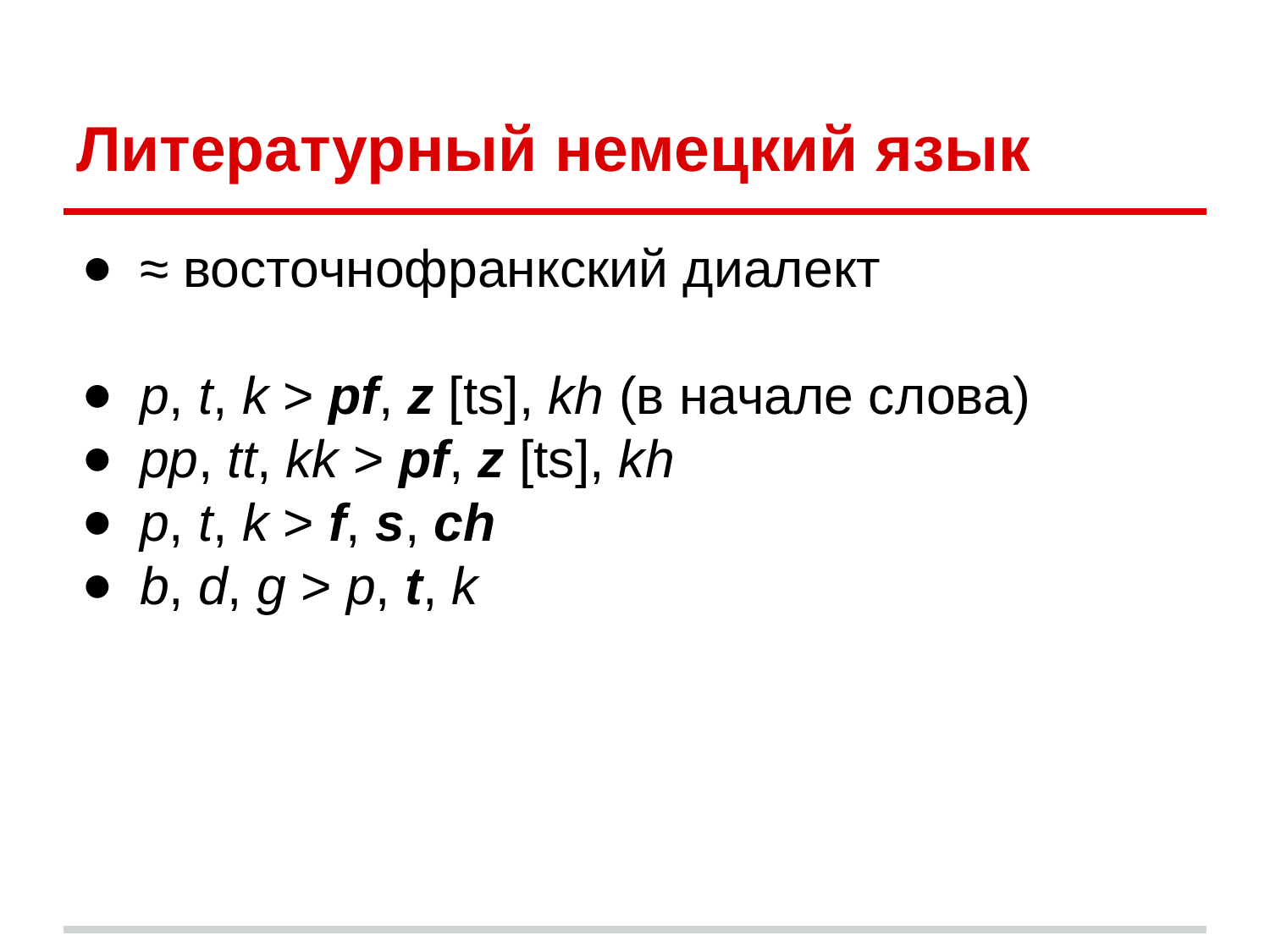

# Литературный немецкий язык
≈ восточнофранкский диалект

p, t, k > pf, z [ts], kh (в начале слова)
pp, tt, kk > pf, z [ts], kh
p, t, k > f, s, ch
b, d, g > p, t, k